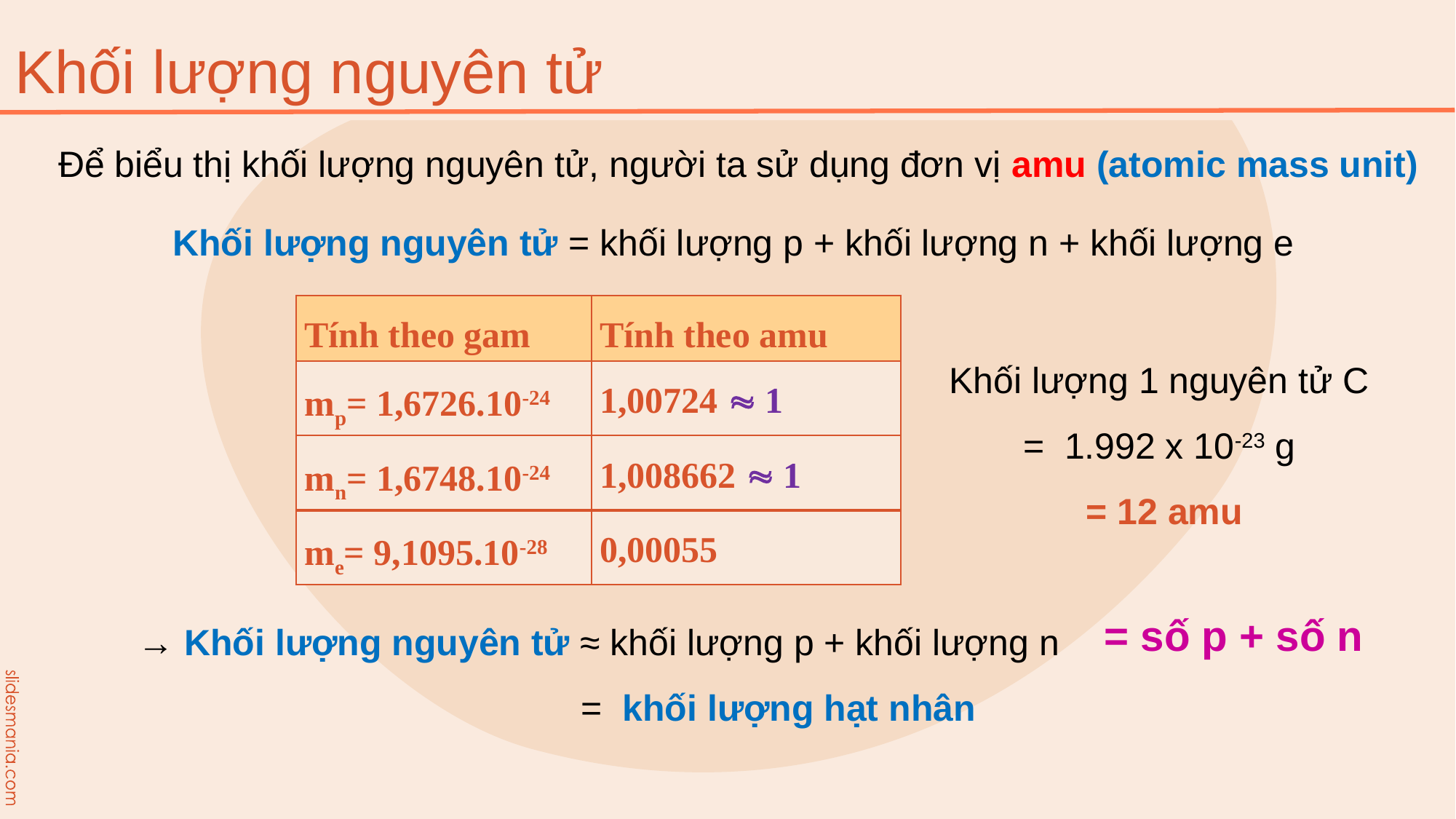

Khối lượng nguyên tử
Để biểu thị khối lượng nguyên tử, người ta sử dụng đơn vị amu (atomic mass unit)
 Khối lượng nguyên tử = khối lượng p + khối lượng n + khối lượng e

| Tính theo gam | Tính theo amu |
| --- | --- |
| mp= 1,6726.10-24 | 1,00724 ≈ 1 |
| mn= 1,6748.10-24 | 1,008662 ≈ 1 |
| me= 9,1095.10-28 | 0,00055 |
Khối lượng 1 nguyên tử C
=  1.992 x 10-23 g
= 12 amu
→ Khối lượng nguyên tử ≈ khối lượng p + khối lượng n
      =  khối lượng hạt nhân
= số p + số n